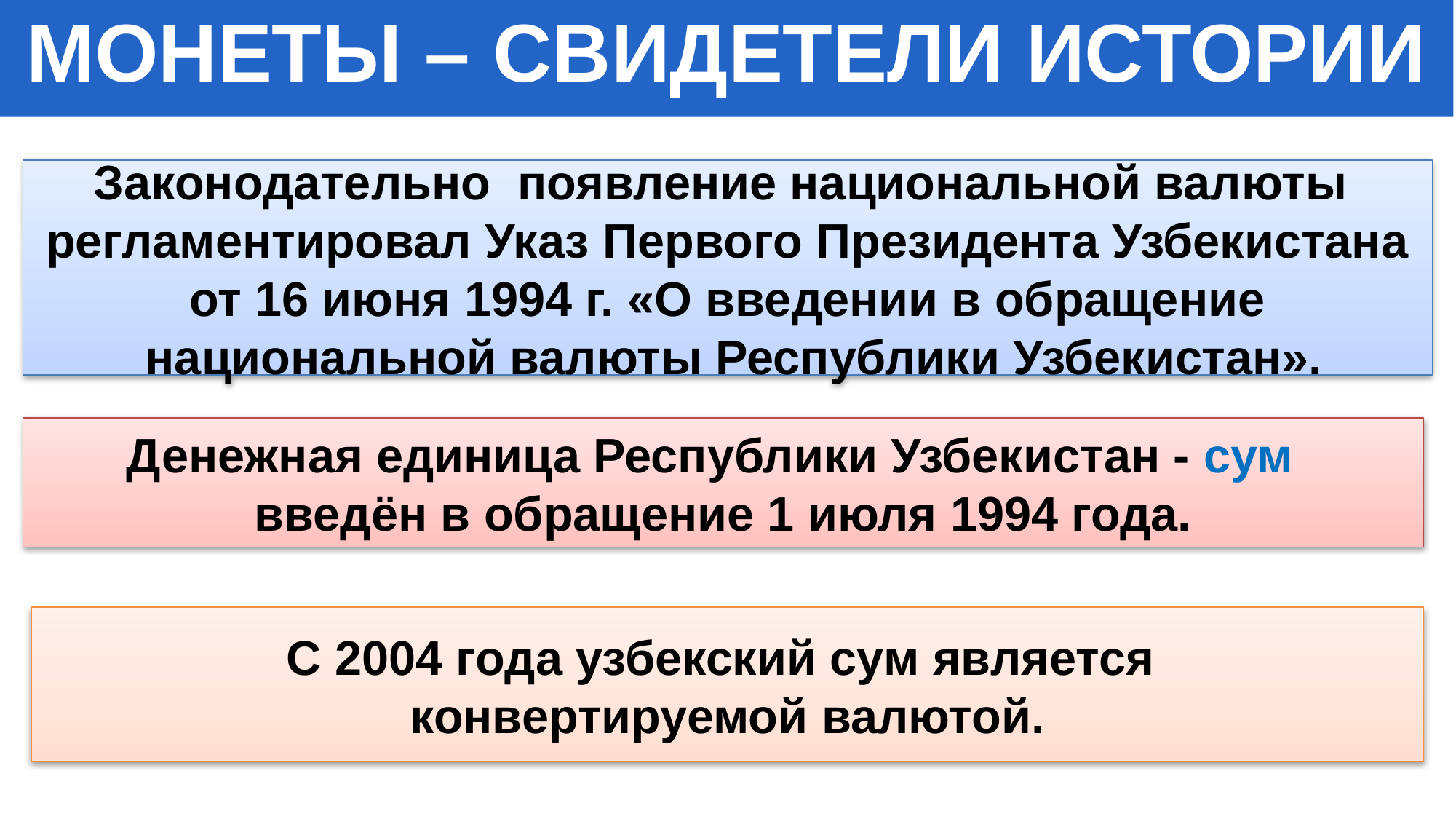

МОНЕТЫ – СВИДЕТЕЛИ ИСТОРИИ
#
Законодательно  появление национальной валюты
 регламентировал Указ Первого Президента Узбекистана
от 16 июня 1994 г. «О введении в обращение
 национальной валюты Республики Узбекистан».

Денежная единица Республики Узбекистан - сум
введён в обращение 1 июля 1994 года.

С 2004 года узбекский сум является
конвертируемой валютой.